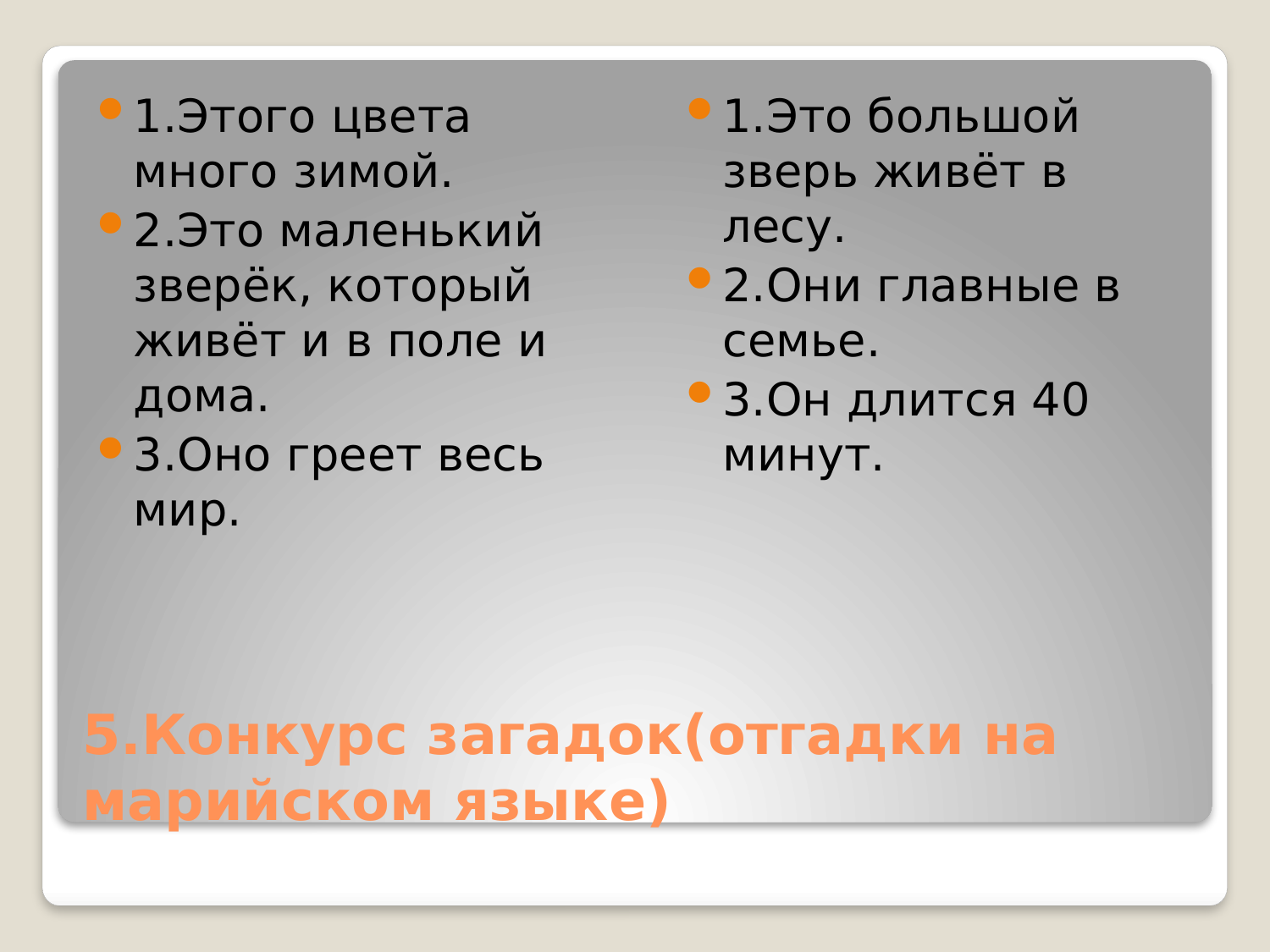

1.Этого цвета много зимой.
2.Это маленький зверёк, который живёт и в поле и дома.
3.Оно греет весь мир.
1.Это большой зверь живёт в лесу.
2.Они главные в семье.
3.Он длится 40 минут.

# 5.Конкурс загадок(отгадки на марийском языке)